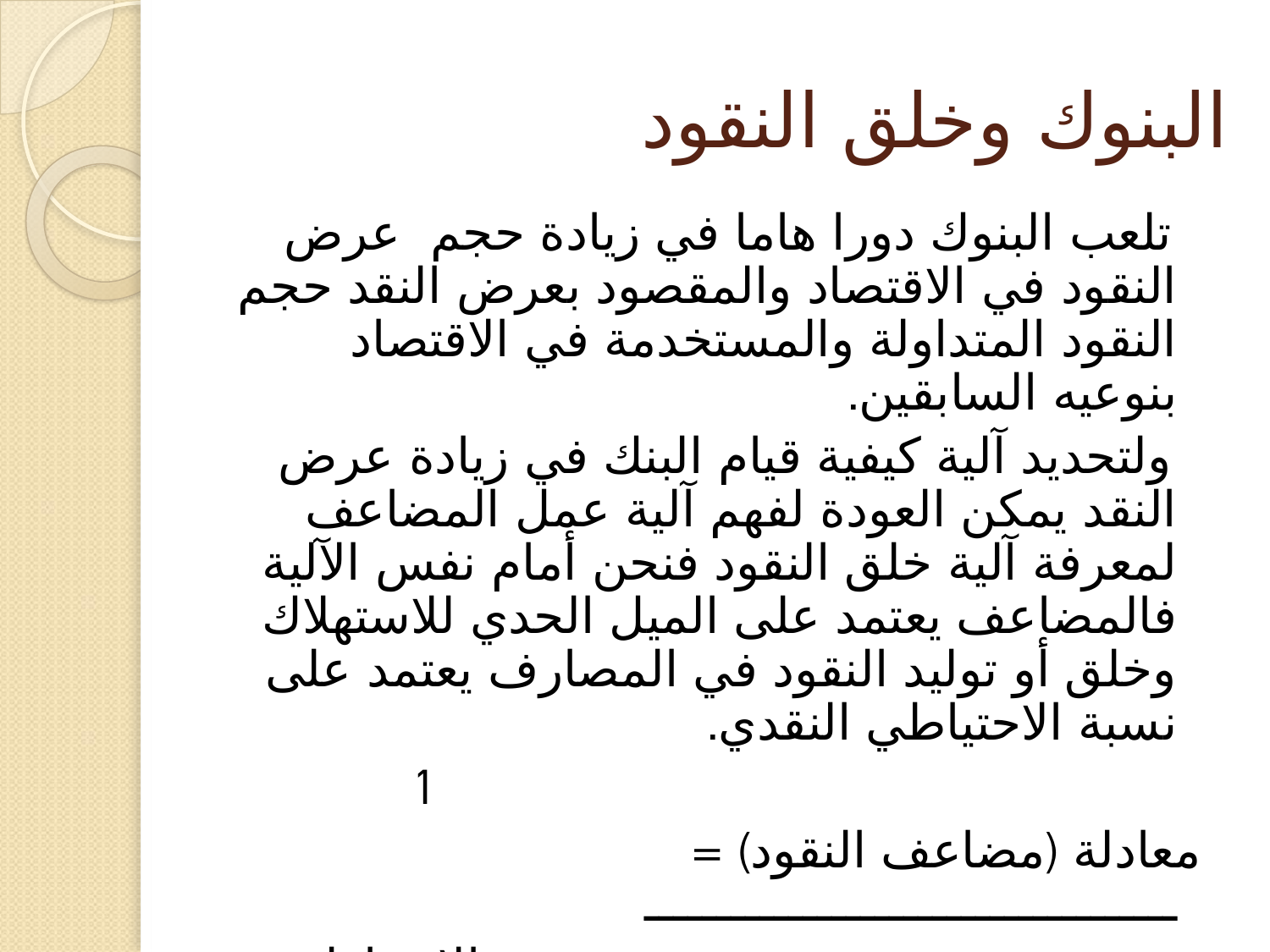

# البنوك وخلق النقود
   تلعب البنوك دورا هاما في زيادة حجم  عرض النقود في الاقتصاد والمقصود بعرض النقد حجم النقود المتداولة والمستخدمة في الاقتصاد بنوعيه السابقين.
   ولتحديد آلية كيفية قيام البنك في زيادة عرض النقد يمكن العودة لفهم آلية عمل المضاعف لمعرفة آلية خلق النقود فنحن أمام نفس الآلية فالمضاعف يعتمد على الميل الحدي للاستهلاك وخلق أو توليد النقود في المصارف يعتمد على نسبة الاحتياطي النقدي.
                                                     1
 معادلة (مضاعف النقود) =  ـــــــــــــــــــــــــــــــــــــ
                                          نسبة الاحتياطي النقدي